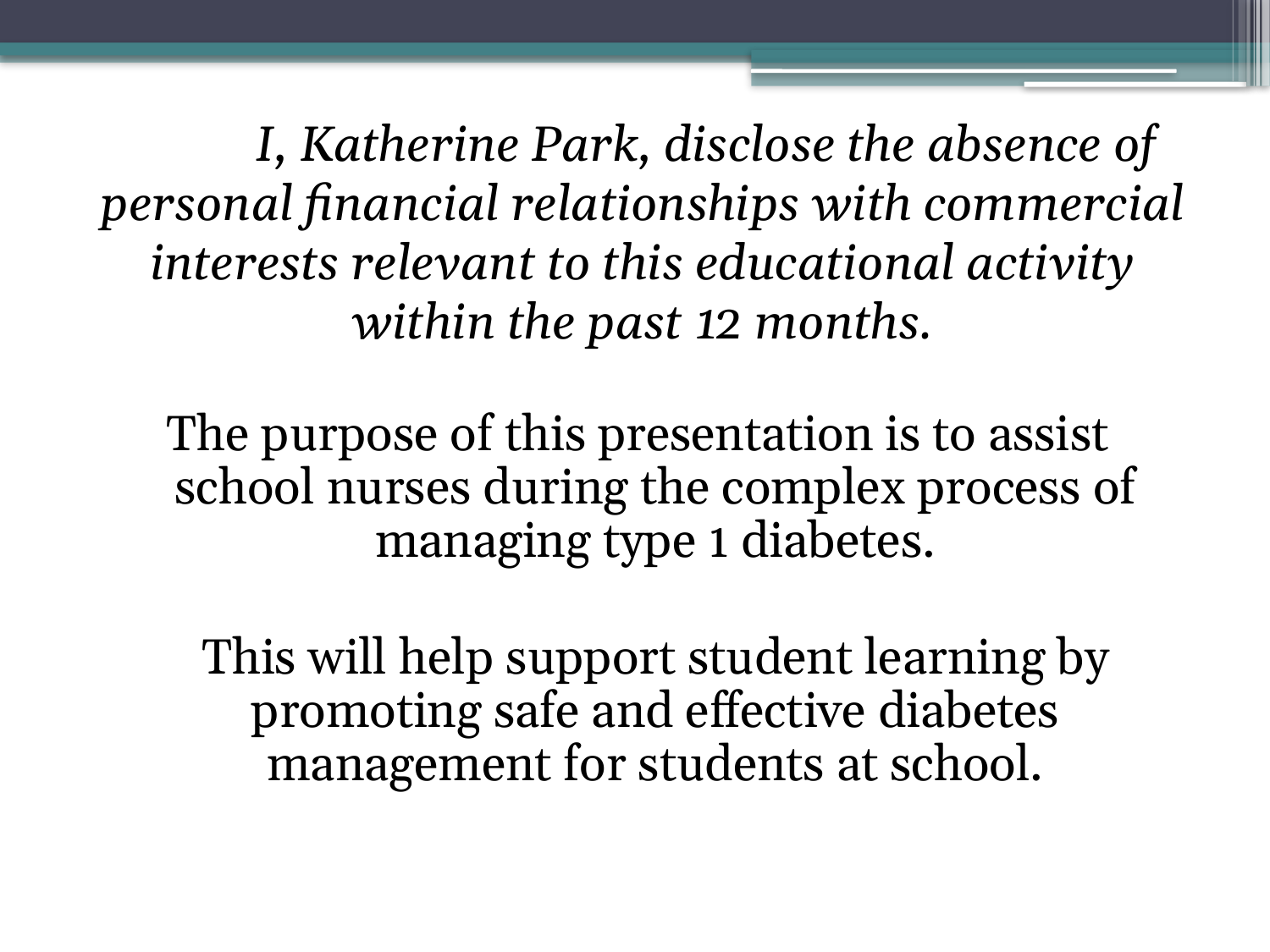

I, Katherine Park, disclose the absence of personal financial relationships with commercial interests relevant to this educational activity within the past 12 months.
The purpose of this presentation is to assist school nurses during the complex process of managing type 1 diabetes.

   This will help support student learning by promoting safe and effective diabetes management for students at school.